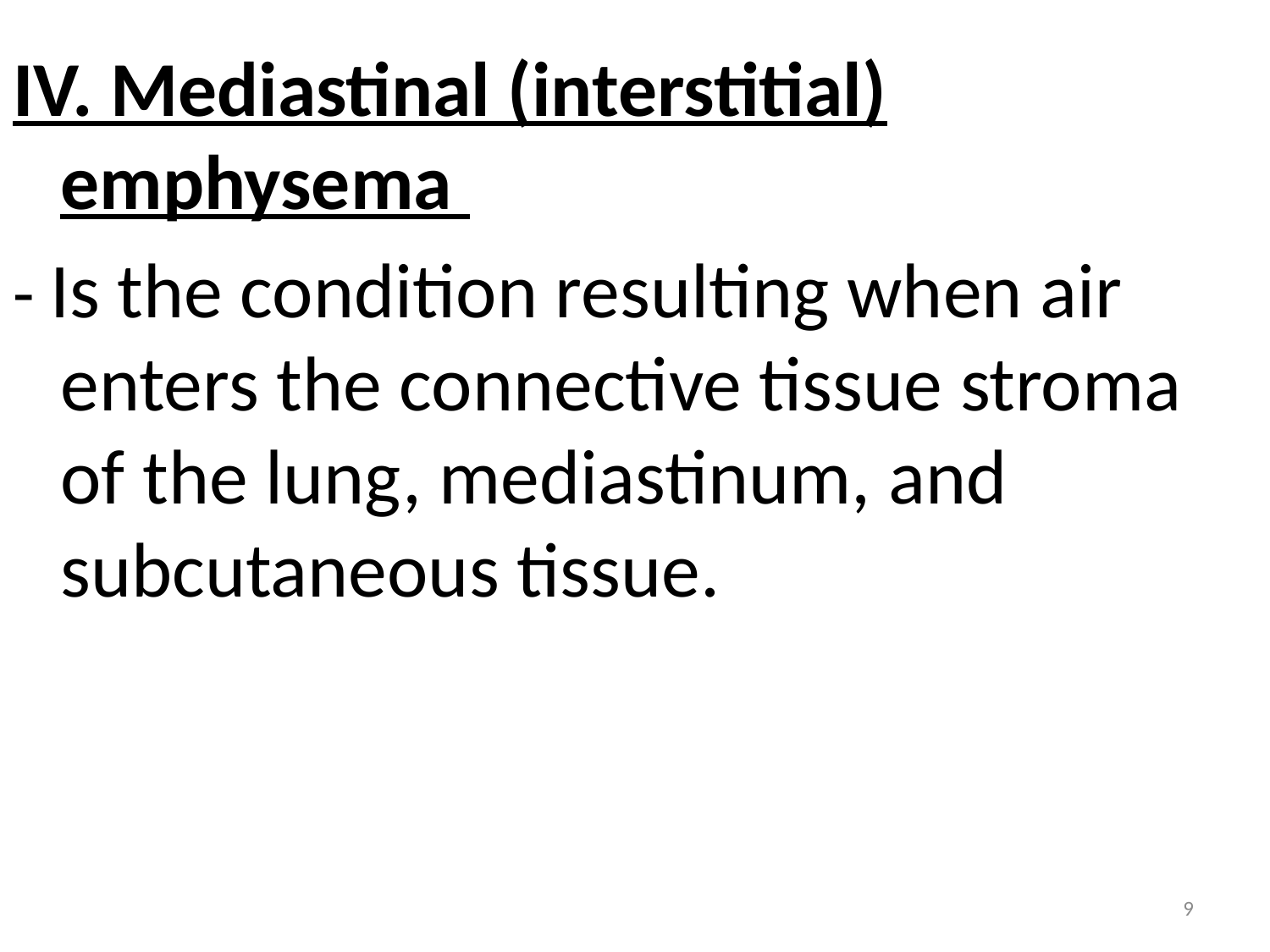

IV. Mediastinal (interstitial) emphysema
- Is the condition resulting when air enters the connective tissue stroma of the lung, mediastinum, and subcutaneous tissue.
9